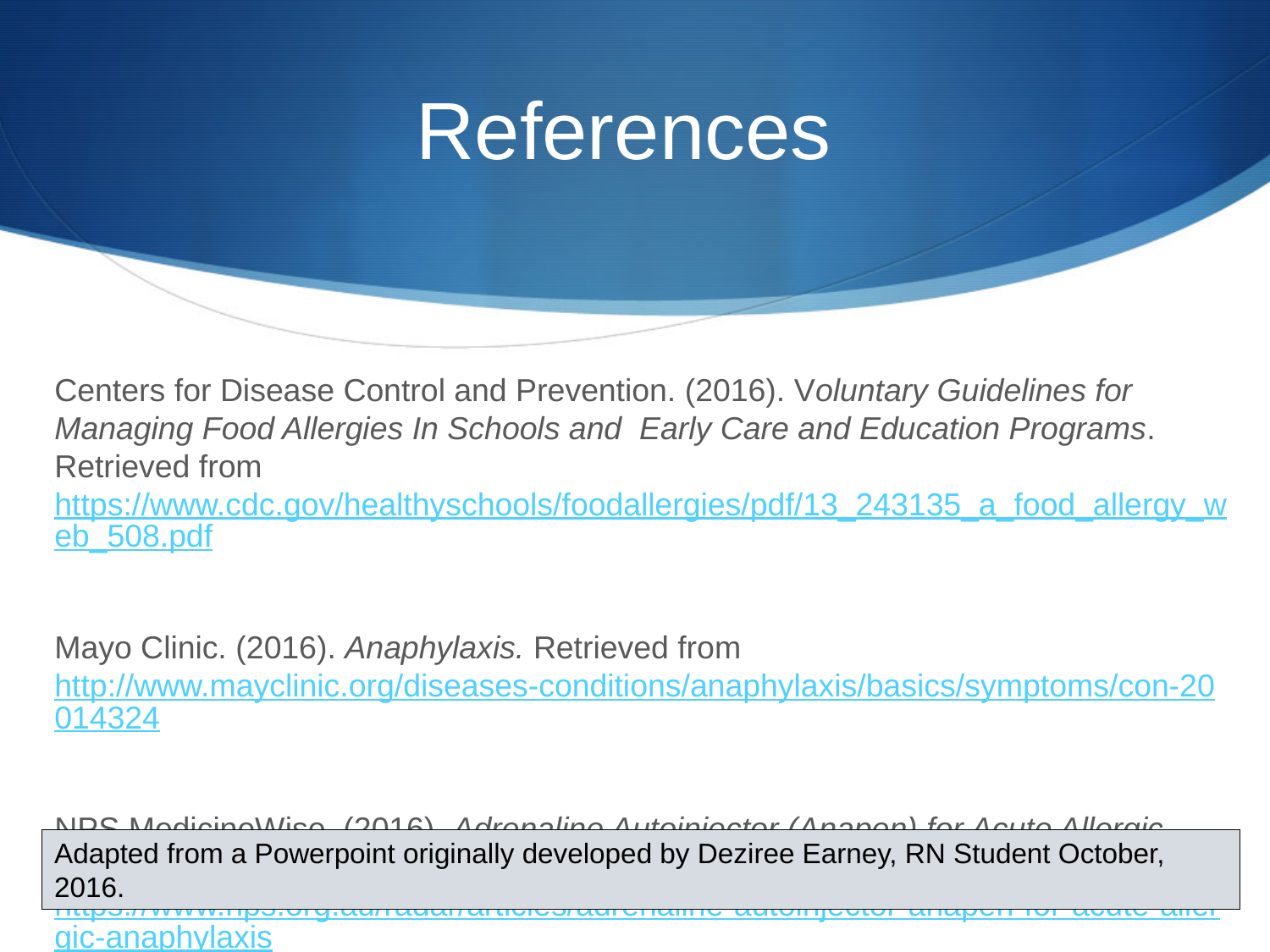

# References
Centers for Disease Control and Prevention. (2016). Voluntary Guidelines for Managing Food Allergies In Schools and  Early Care and Education Programs. Retrieved from https://www.cdc.gov/healthyschools/foodallergies/pdf/13_243135_a_food_allergy_web_508.pdf
Mayo Clinic. (2016). Anaphylaxis. Retrieved from http://www.mayclinic.org/diseases-conditions/anaphylaxis/basics/symptoms/con-20014324
NPS MedicineWise. (2016). Adrenaline Autoinjector (Anapen) for Acute Allergic Anaphylaxis. Retrieved from https://www.nps.org.au/radar/articles/adrenaline-autoinjector-anapen-for-acute-allergic-anaphylaxis
Adapted from a Powerpoint originally developed by Deziree Earney, RN Student October, 2016.